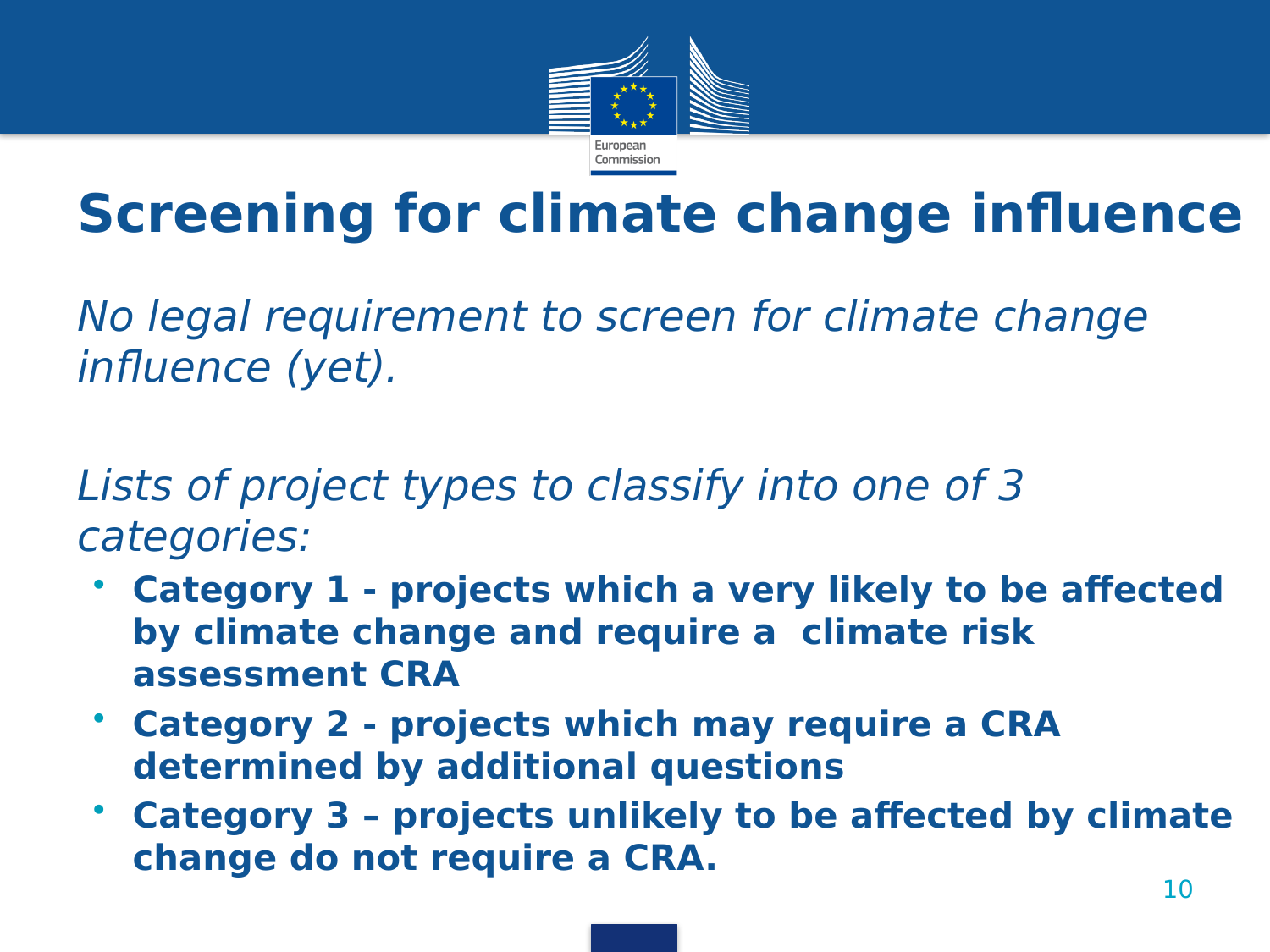

# Screening for climate change influence
No legal requirement to screen for climate change influence (yet).

Lists of project types to classify into one of 3 categories:
Category 1 - projects which a very likely to be affected by climate change and require a  climate risk assessment CRA
Category 2 - projects which may require a CRA determined by additional questions
Category 3 – projects unlikely to be affected by climate change do not require a CRA.

10